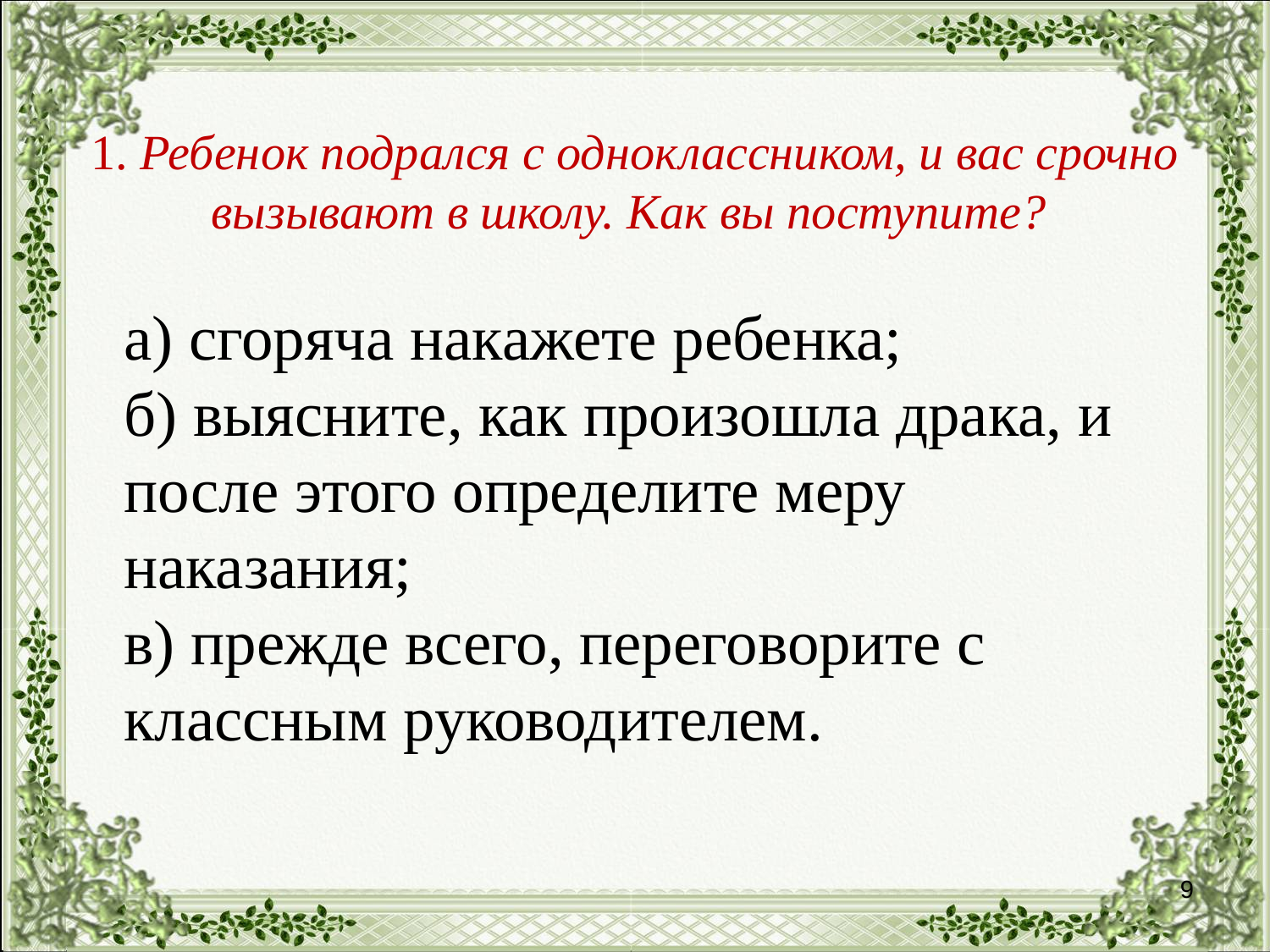

# 1. Ребенок подрался с одноклассником, и вас срочно вызывают в школу. Как вы поступите?
а) сгоряча накажете ребенка; 
б) выясните, как произошла драка, и после этого определите меру наказания; 
в) прежде всего, переговорите с классным руководителем.
9